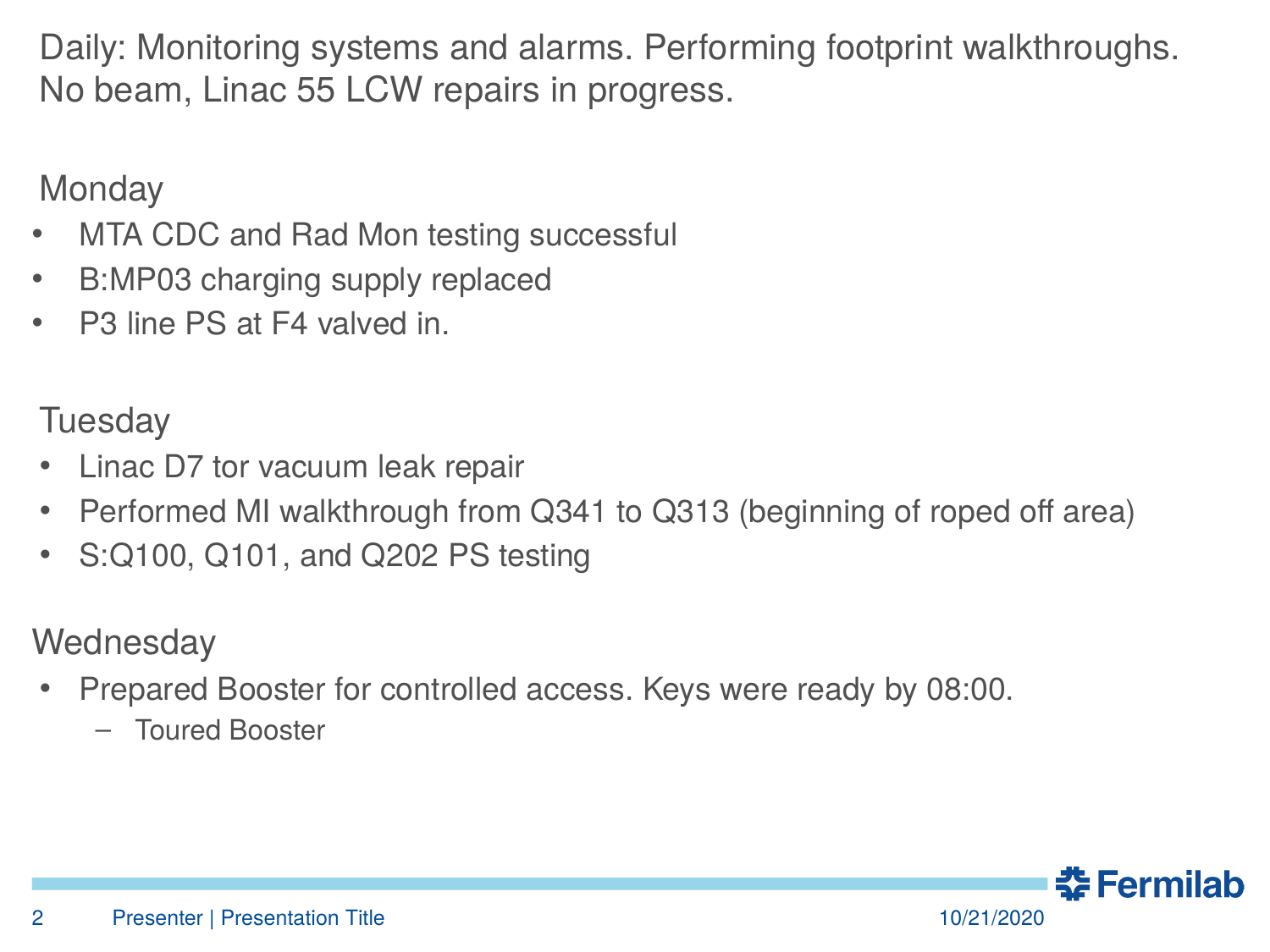

Daily: Monitoring systems and alarms. Performing footprint walkthroughs. No beam, Linac 55 LCW repairs in progress.

Monday
MTA CDC and Rad Mon testing successful
B:MP03 charging supply replaced
P3 line PS at F4 valved in.

Tuesday
Linac D7 tor vacuum leak repair
Performed MI walkthrough from Q341 to Q313 (beginning of roped off area)
S:Q100, Q101, and Q202 PS testing

Wednesday
Prepared Booster for controlled access. Keys were ready by 08:00.
Toured Booster
2
Presenter | Presentation Title
10/21/2020